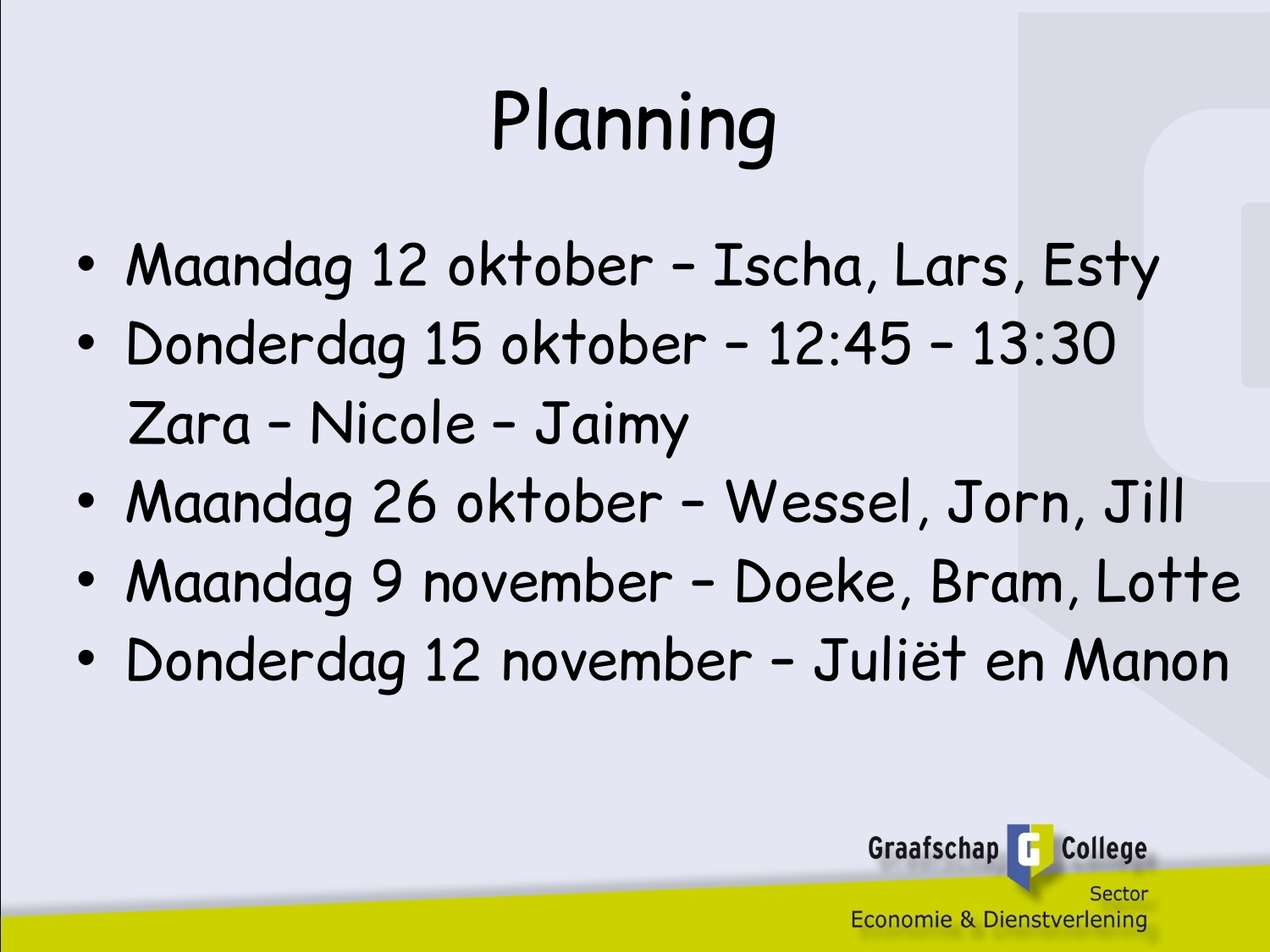

# Planning
Maandag 12 oktober – Ischa, Lars, Esty
Donderdag 15 oktober – 12:45 – 13:30
   Zara – Nicole – Jaimy
Maandag 26 oktober – Wessel, Jorn, Jill
Maandag 9 november – Doeke, Bram, Lotte
Donderdag 12 november – Juliët en Manon